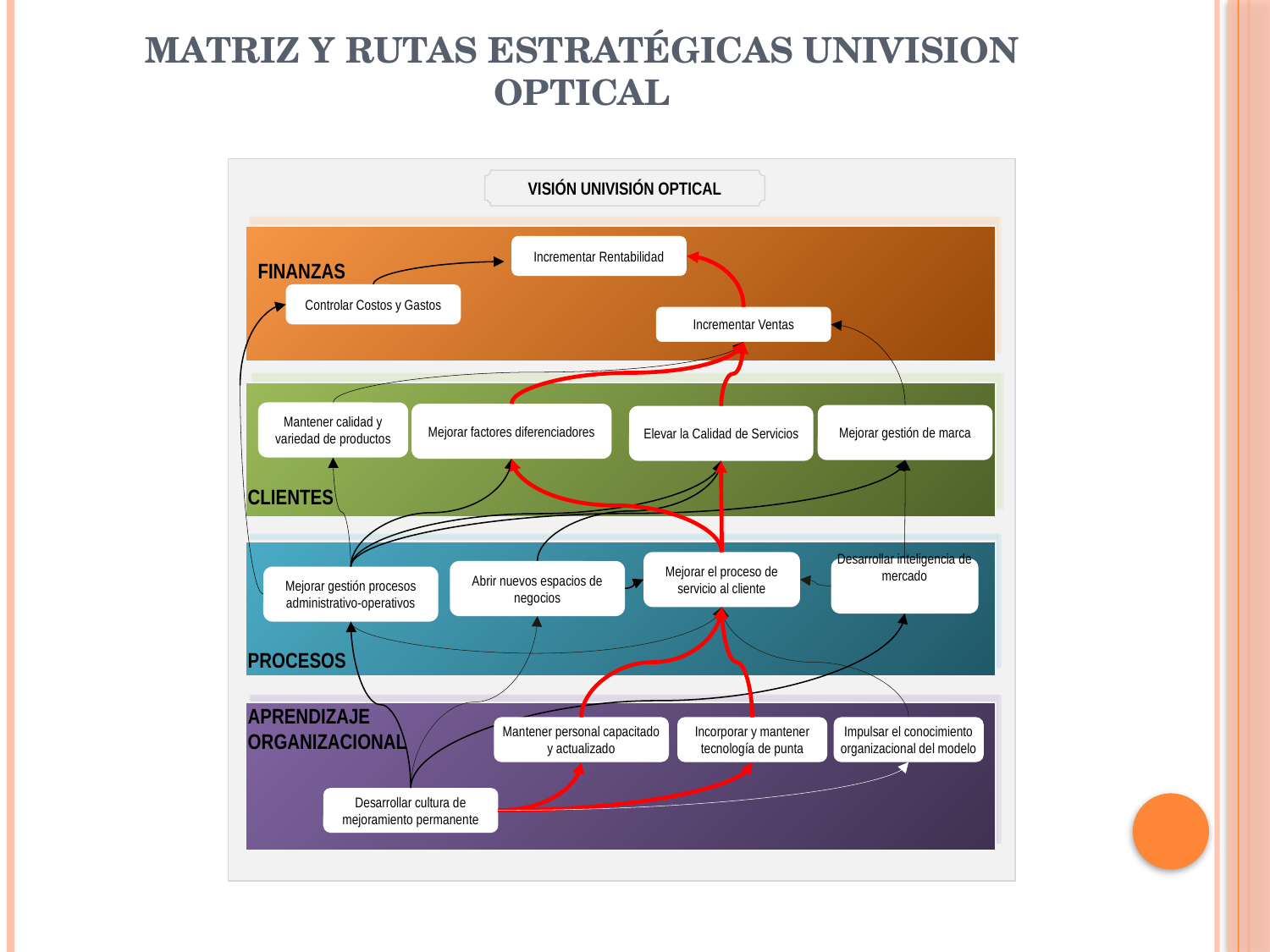

# MATRIZ Y RUTAS ESTRATÉGICAS UNIVISION OPTICAL

VISIÓN UNIVISIÓN OPTICAL

FINANZAS
FINANZAS
Incrementar Rentabilidad

Controlar Costos y Gastos
Incrementar Ventas

CLIENTES

Mantener calidad y variedad de productos
Mejorar factores diferenciadores
Mejorar gestión de marca
Elevar la Calidad de Servicios

PROCESOS
Mejorar el proceso de servicio al cliente
Desarrollar inteligencia de mercado

Abrir nuevos espacios de negocios
Mejorar gestión procesos administrativo-operativos

APRENDIZAJE
ORGANIZACIONAL
Mantener personal capacitado y actualizado
Incorporar y mantener tecnología de punta
Impulsar el conocimiento organizacional del modelo

Desarrollar cultura de mejoramiento permanente